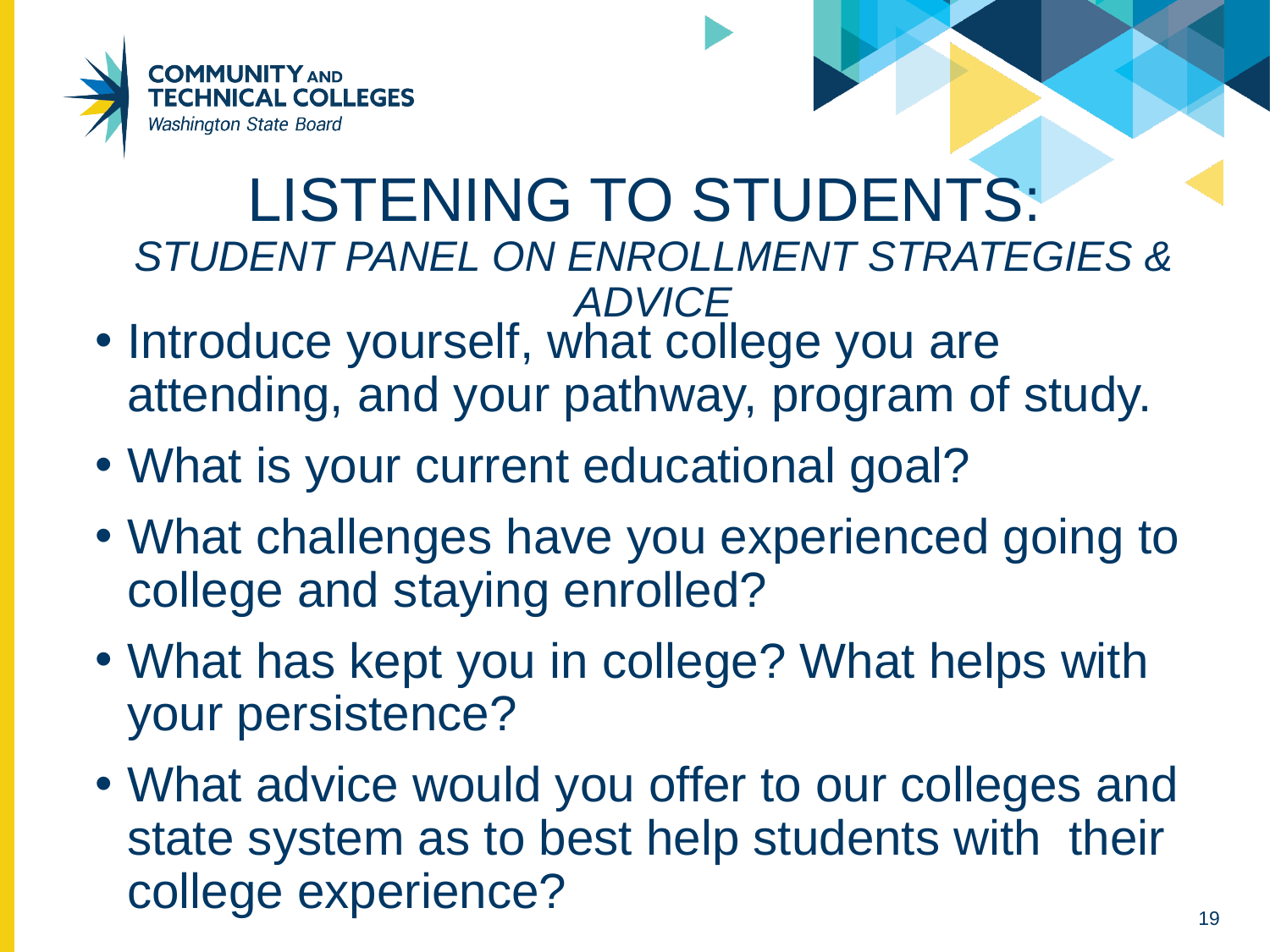

# Listening to Students: Student Panel on Enrollment Strategies & Advice
Introduce yourself, what college you are attending, and your pathway, program of study.
What is your current educational goal?
What challenges have you experienced going to college and staying enrolled?
What has kept you in college? What helps with your persistence?
What advice would you offer to our colleges and state system as to best help students with  their college experience?

19